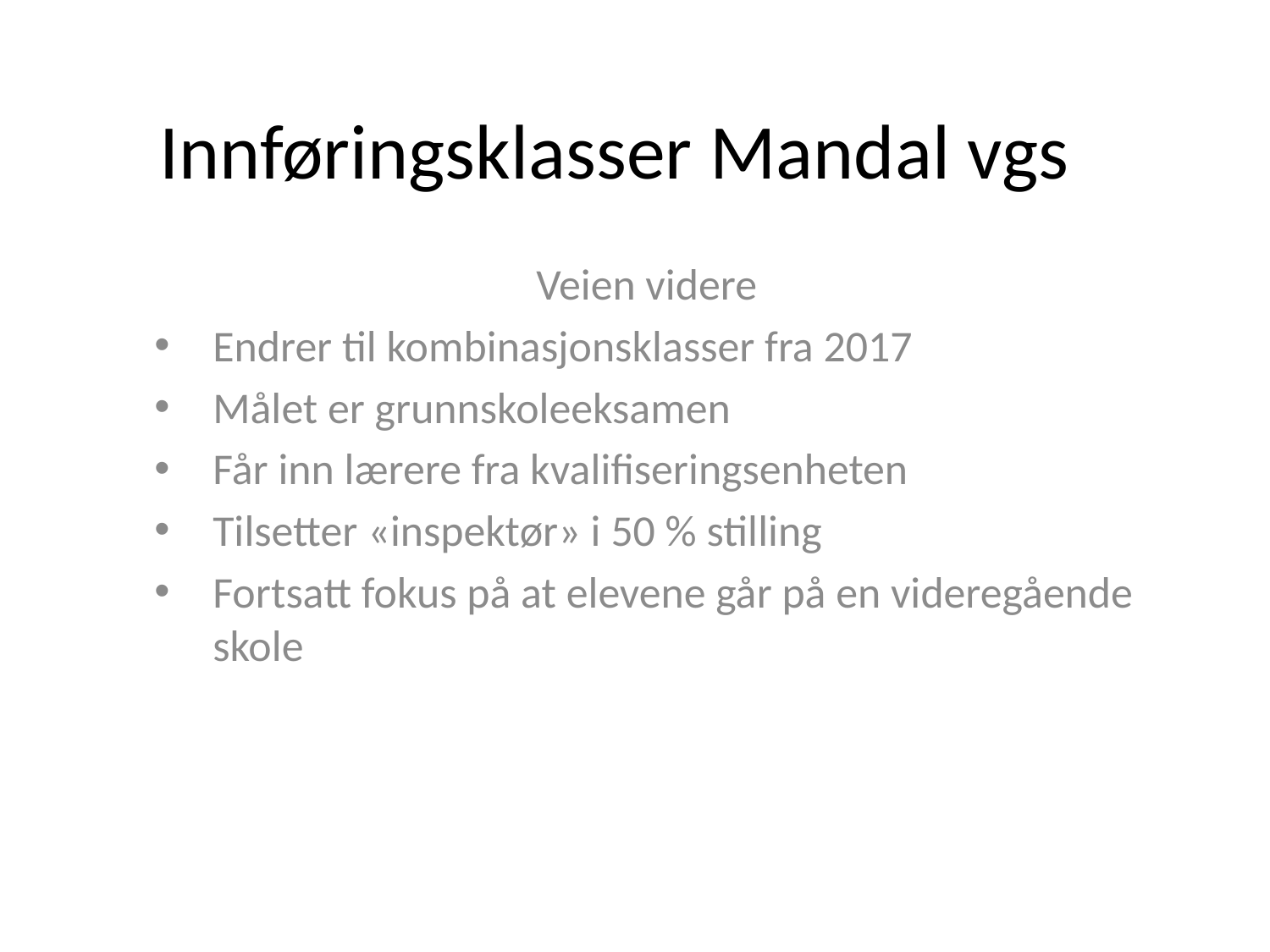

# Innføringsklasser Mandal vgs
Veien videre
Endrer til kombinasjonsklasser fra 2017
Målet er grunnskoleeksamen
Får inn lærere fra kvalifiseringsenheten
Tilsetter «inspektør» i 50 % stilling
Fortsatt fokus på at elevene går på en videregående skole